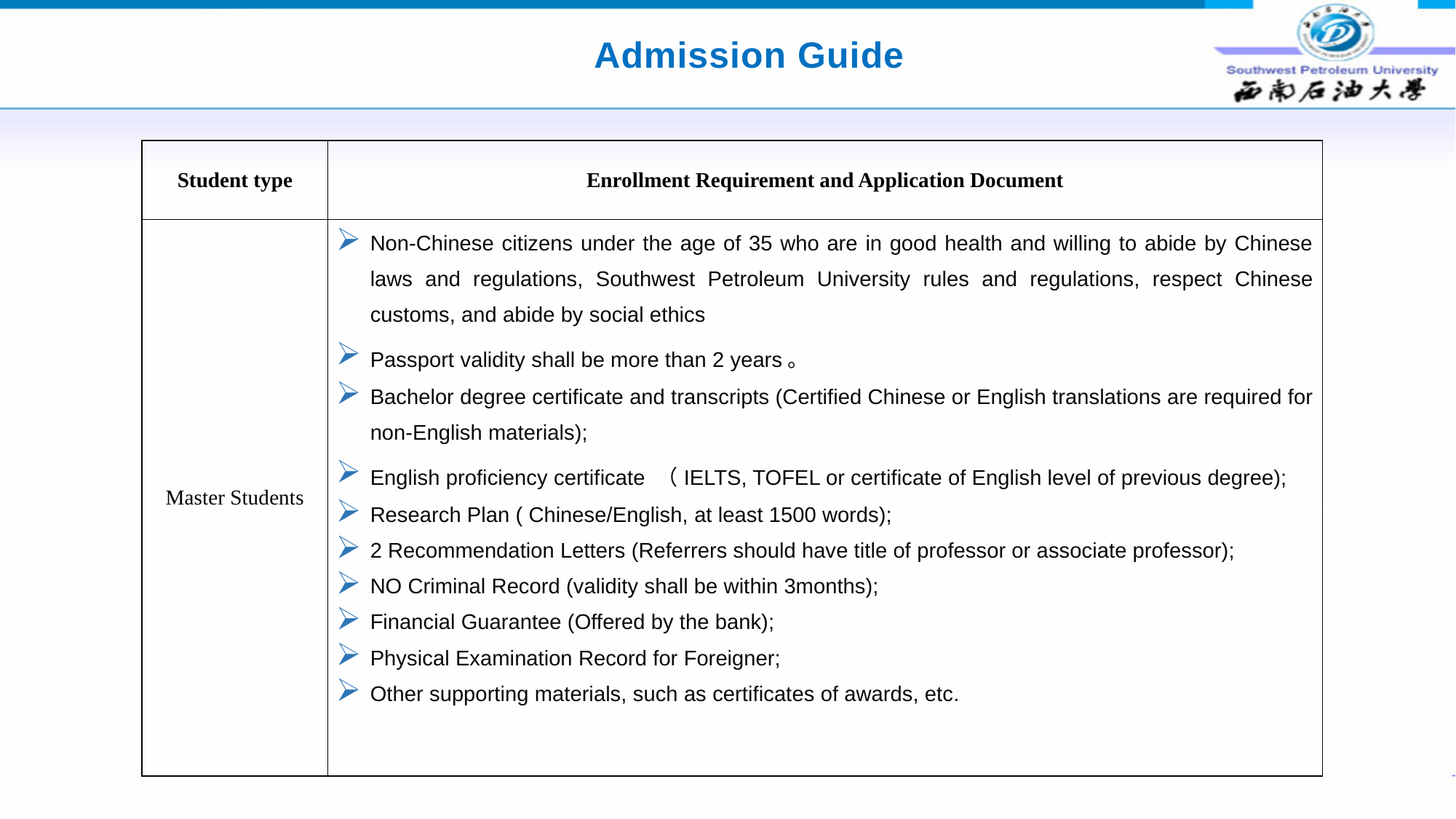

Admission Guide
| Student type | Enrollment Requirement and Application Document |
| --- | --- |
| Master Students | Non-Chinese citizens under the age of 35 who are in good health and willing to abide by Chinese laws and regulations, Southwest Petroleum University rules and regulations, respect Chinese customs, and abide by social ethics Passport validity shall be more than 2 years。 Bachelor degree certificate and transcripts (Certified Chinese or English translations are required for non-English materials); English proficiency certificate （IELTS, TOFEL or certificate of English level of previous degree); Research Plan ( Chinese/English, at least 1500 words); 2 Recommendation Letters (Referrers should have title of professor or associate professor); NO Criminal Record (validity shall be within 3months); Financial Guarantee (Offered by the bank); Physical Examination Record for Foreigner; Other supporting materials, such as certificates of awards, etc. |